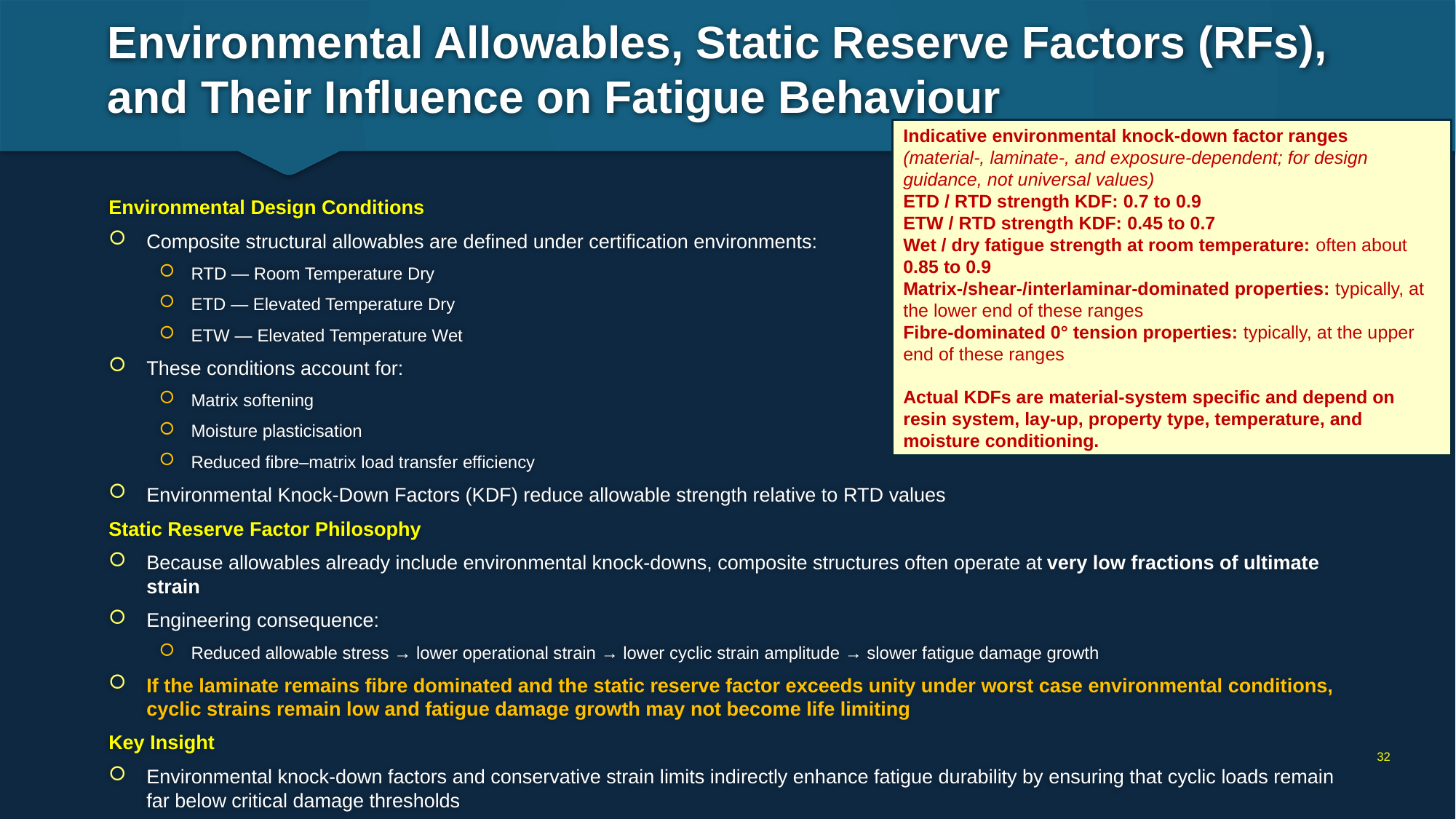

# Environmental Allowables, Static Reserve Factors (RFs), and Their Influence on Fatigue Behaviour
Indicative environmental knock-down factor ranges
(material-, laminate-, and exposure-dependent; for design guidance, not universal values)
ETD / RTD strength KDF: 0.7 to 0.9
ETW / RTD strength KDF: 0.45 to 0.7
Wet / dry fatigue strength at room temperature: often about 0.85 to 0.9
Matrix-/shear-/interlaminar-dominated properties: typically, at the lower end of these ranges
Fibre-dominated 0° tension properties: typically, at the upper end of these ranges

Actual KDFs are material-system specific and depend on resin system, lay-up, property type, temperature, and moisture conditioning.
Environmental Design Conditions
Composite structural allowables are defined under certification environments:
RTD — Room Temperature Dry
ETD — Elevated Temperature Dry
ETW — Elevated Temperature Wet
These conditions account for:
Matrix softening
Moisture plasticisation
Reduced fibre–matrix load transfer efficiency
Environmental Knock-Down Factors (KDF) reduce allowable strength relative to RTD values
Static Reserve Factor Philosophy
Because allowables already include environmental knock-downs, composite structures often operate at very low fractions of ultimate strain
Engineering consequence:
Reduced allowable stress → lower operational strain → lower cyclic strain amplitude → slower fatigue damage growth
If the laminate remains fibre dominated and the static reserve factor exceeds unity under worst case environmental conditions, cyclic strains remain low and fatigue damage growth may not become life limiting
Key Insight
Environmental knock-down factors and conservative strain limits indirectly enhance fatigue durability by ensuring that cyclic loads remain far below critical damage thresholds

32